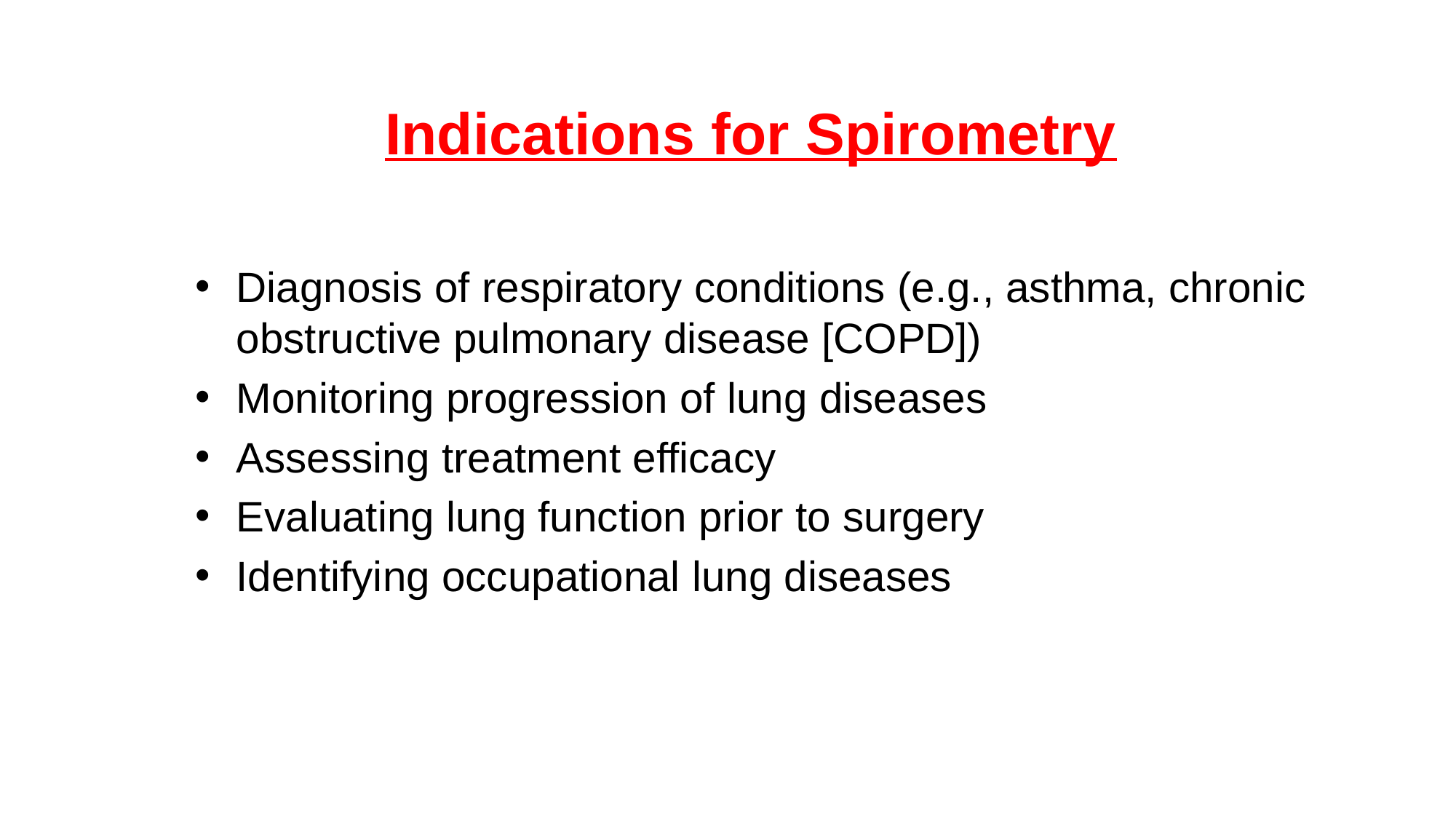

# Indications for Spirometry
Diagnosis of respiratory conditions (e.g., asthma, chronic obstructive pulmonary disease [COPD])
Monitoring progression of lung diseases
Assessing treatment efficacy
Evaluating lung function prior to surgery
Identifying occupational lung diseases